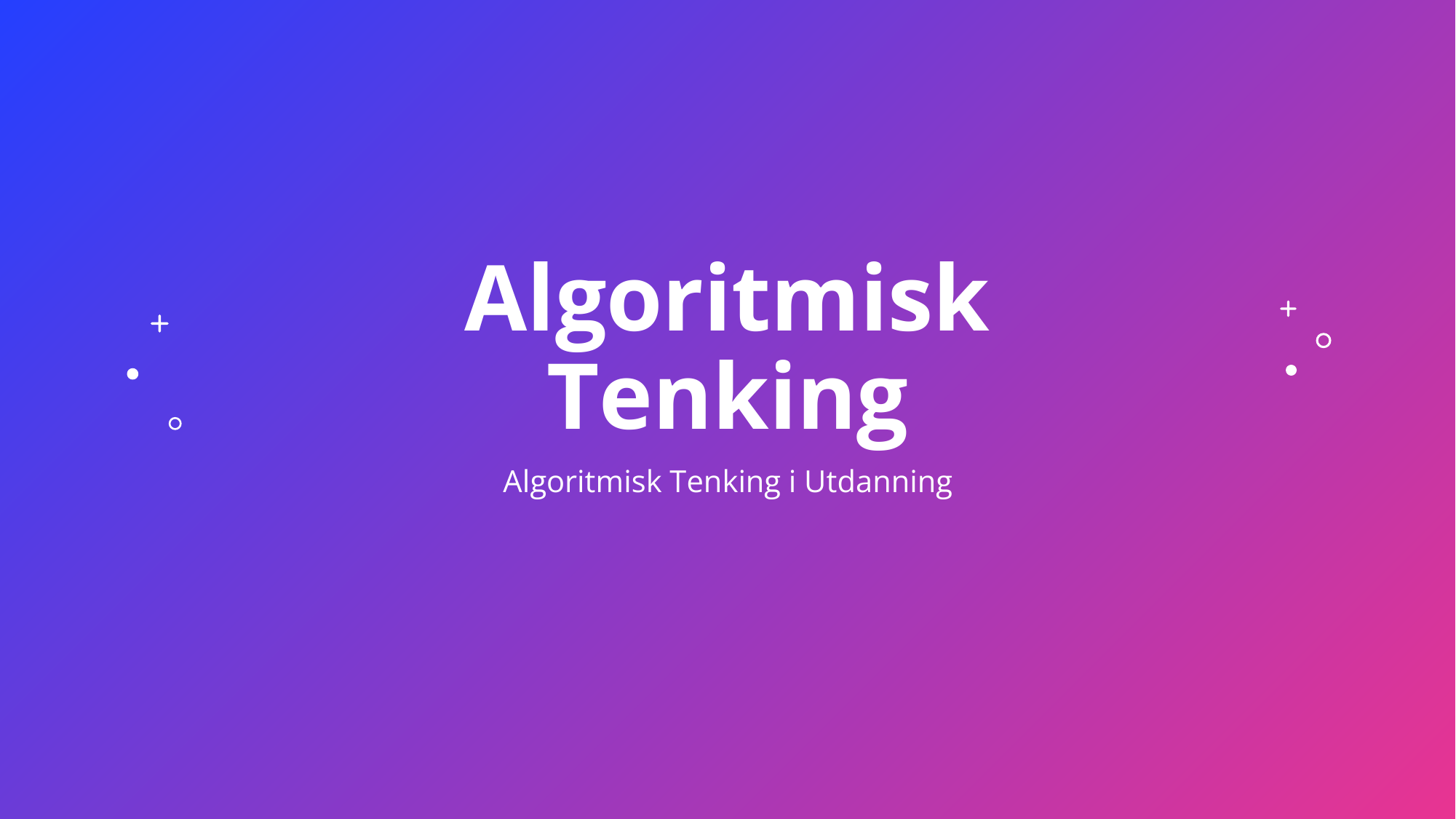

# Algoritmisk Tenking
Algoritmisk Tenking i Utdanning